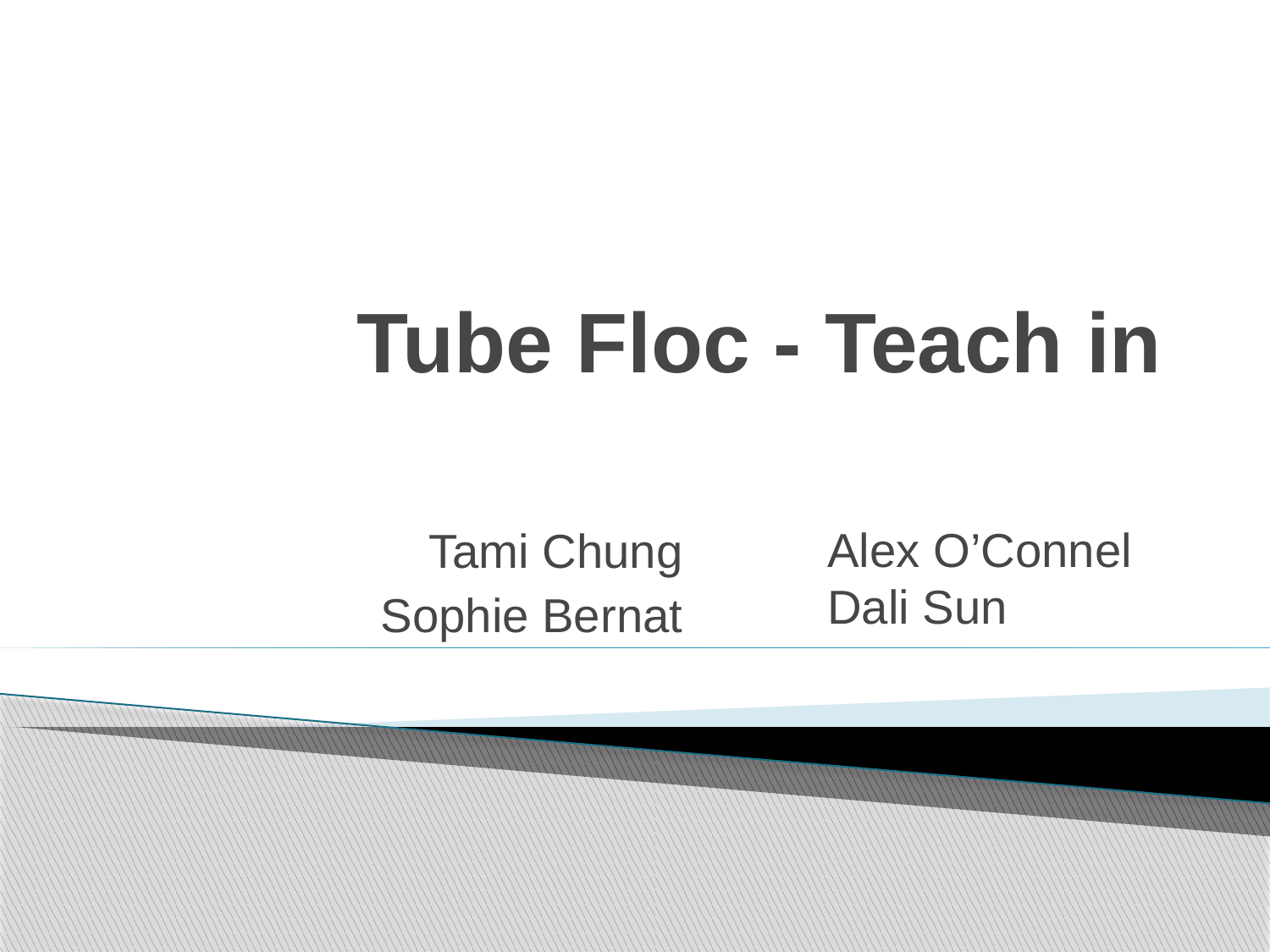

# Tube Floc - Teach in
Tami Chung
Sophie Bernat
Alex O’Connel
Dali Sun